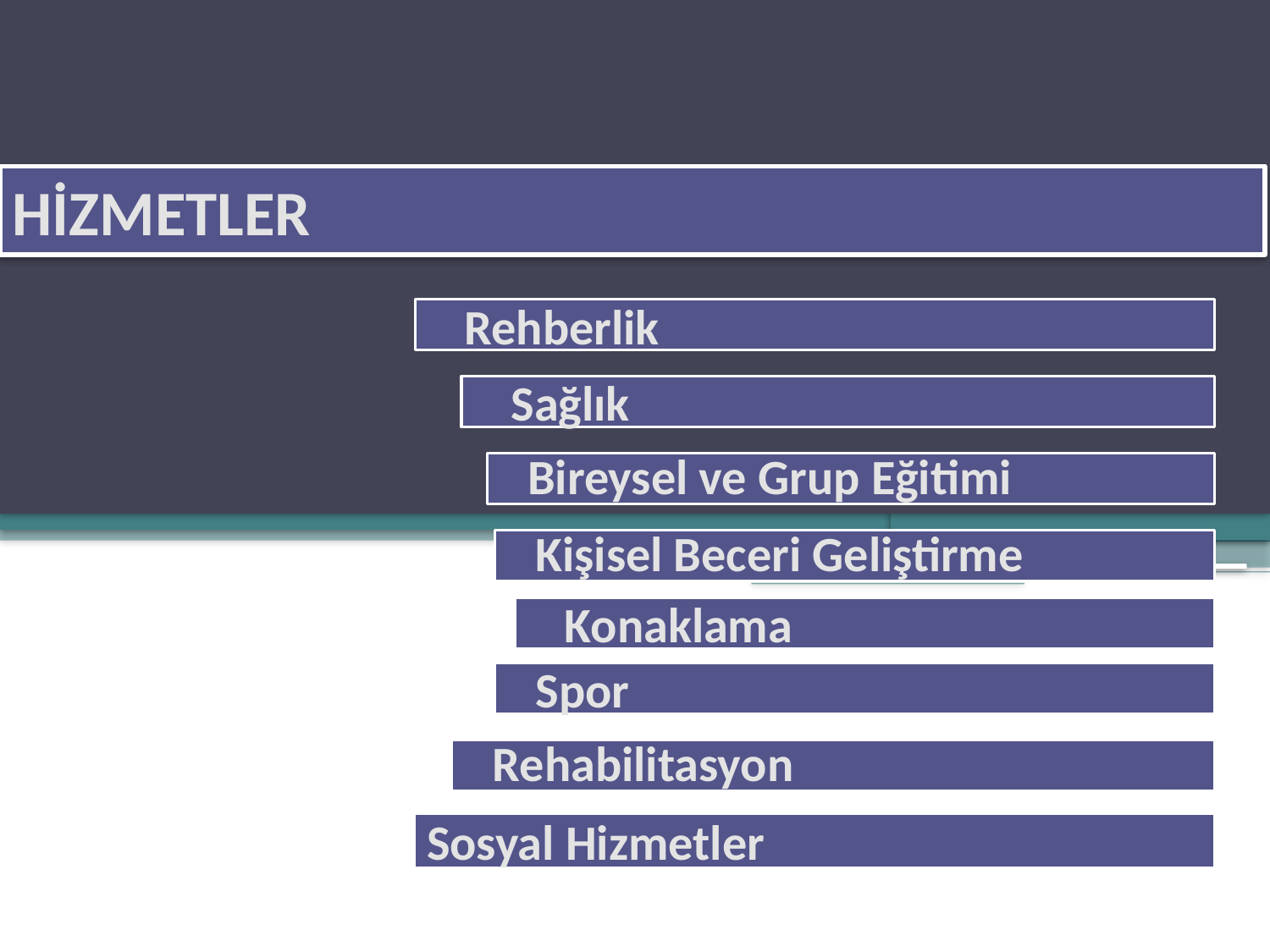

HİZMETLER

Rehberlik

Sağlık

Bireysel ve Grup Eğitimi

Kişisel Beceri Geliştirme

Konaklama

Spor

Rehabilitasyon
Sosyal Hizmetler